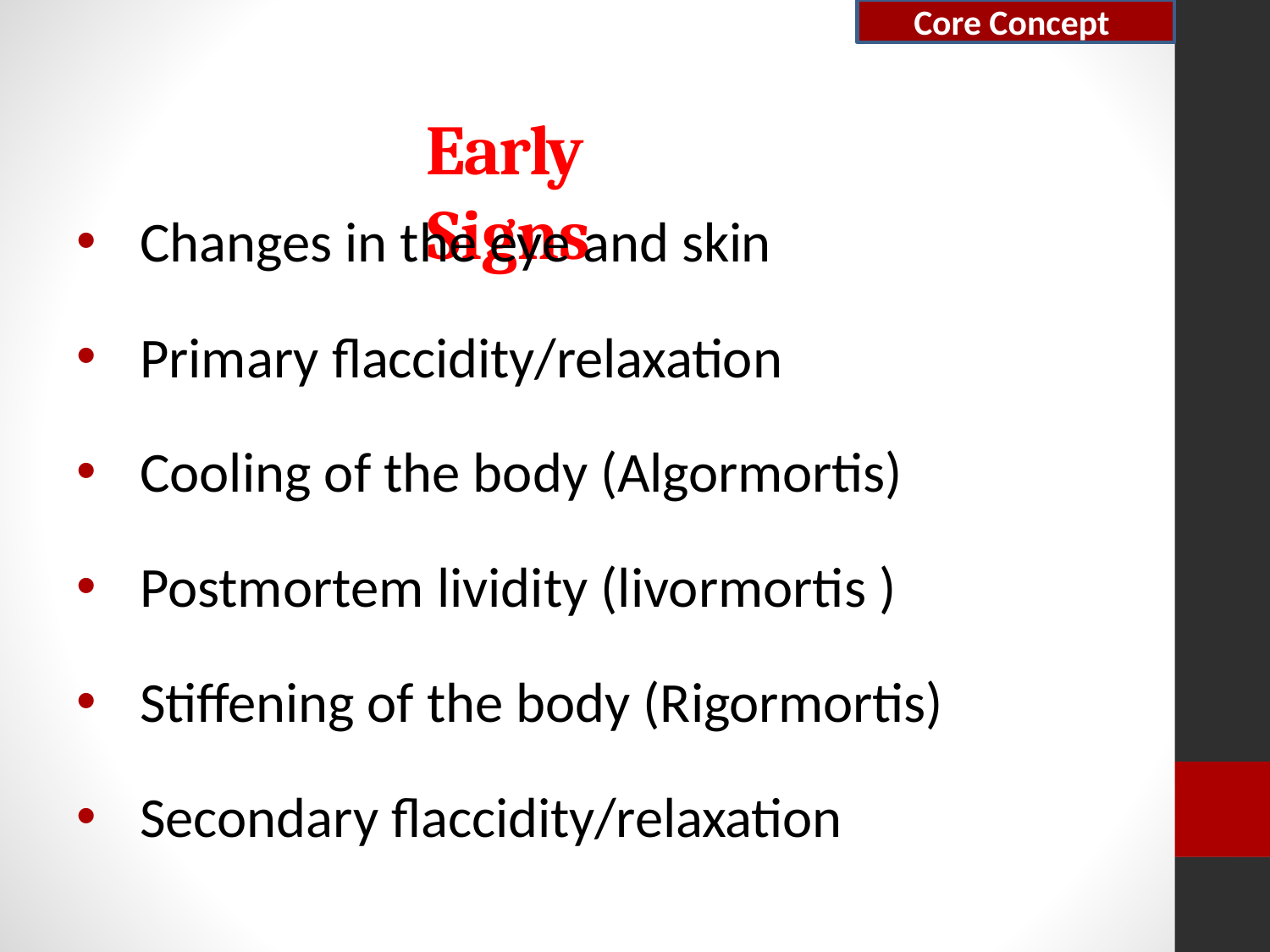

Core Concept
# Early Signs
Changes in the eye and skin
Primary flaccidity/relaxation
Cooling of the body (Algormortis)
Postmortem lividity (livormortis )
Stiffening of the body (Rigormortis)
Secondary flaccidity/relaxation